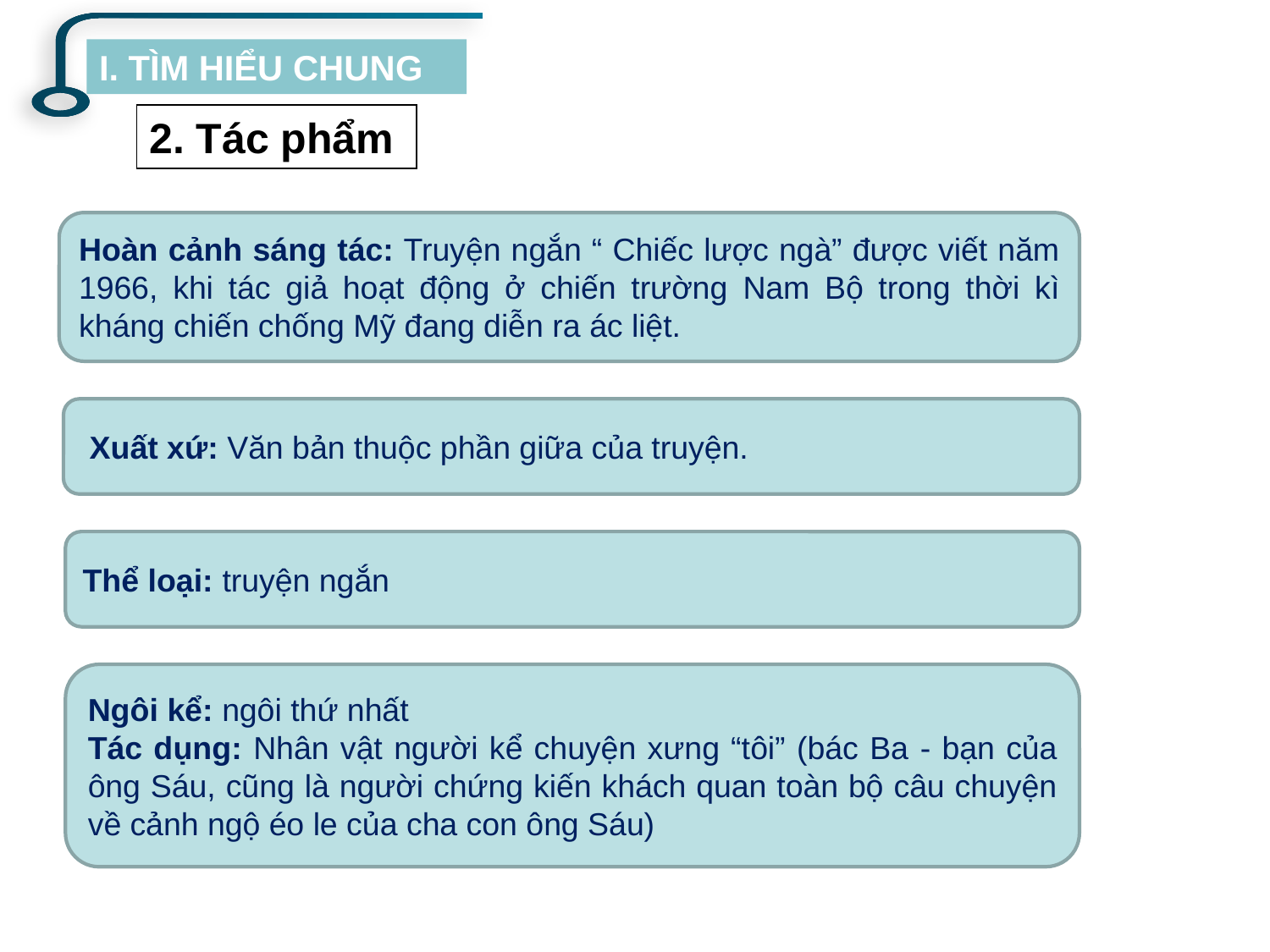

I. TÌM HIỂU CHUNG
2. Tác phẩm
Hoàn cảnh sáng tác: Truyện ngắn “ Chiếc lược ngà” được viết năm 1966, khi tác giả hoạt động ở chiến trường Nam Bộ trong thời kì kháng chiến chống Mỹ đang diễn ra ác liệt.
 Xuất xứ: Văn bản thuộc phần giữa của truyện.
Thể loại: truyện ngắn
Ngôi kể: ngôi thứ nhất
Tác dụng: Nhân vật người kể chuyện xưng “tôi” (bác Ba - bạn của ông Sáu, cũng là người chứng kiến khách quan toàn bộ câu chuyện về cảnh ngộ éo le của cha con ông Sáu)